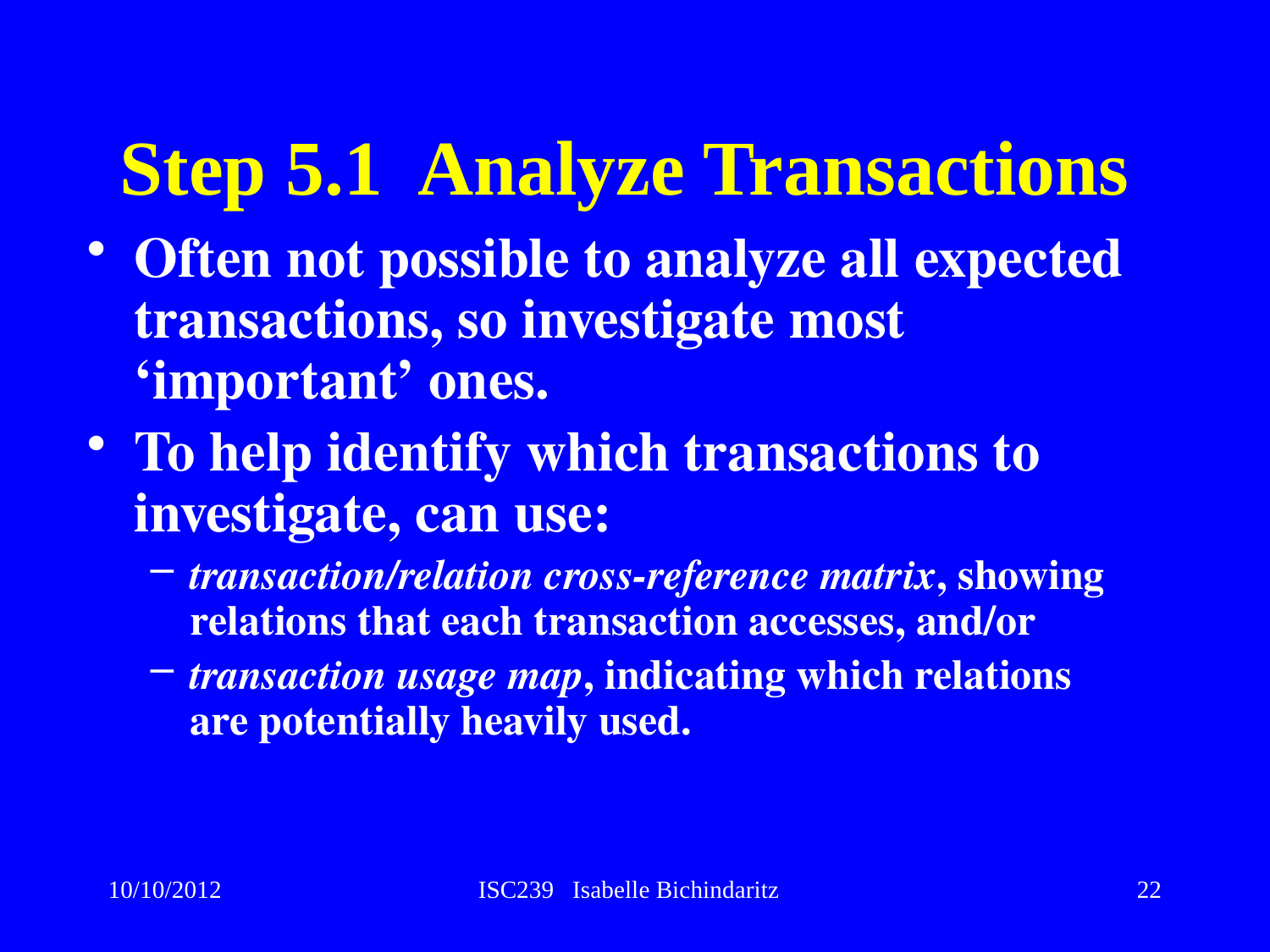

# Step 5.1  Analyze Transactions
Often not possible to analyze all expected transactions, so investigate most ‘important’ ones.
To help identify which transactions to investigate, can use:
transaction/relation cross-reference matrix, showing relations that each transaction accesses, and/or
transaction usage map, indicating which relations are potentially heavily used.
10/10/2012
ISC239   Isabelle Bichindaritz
22